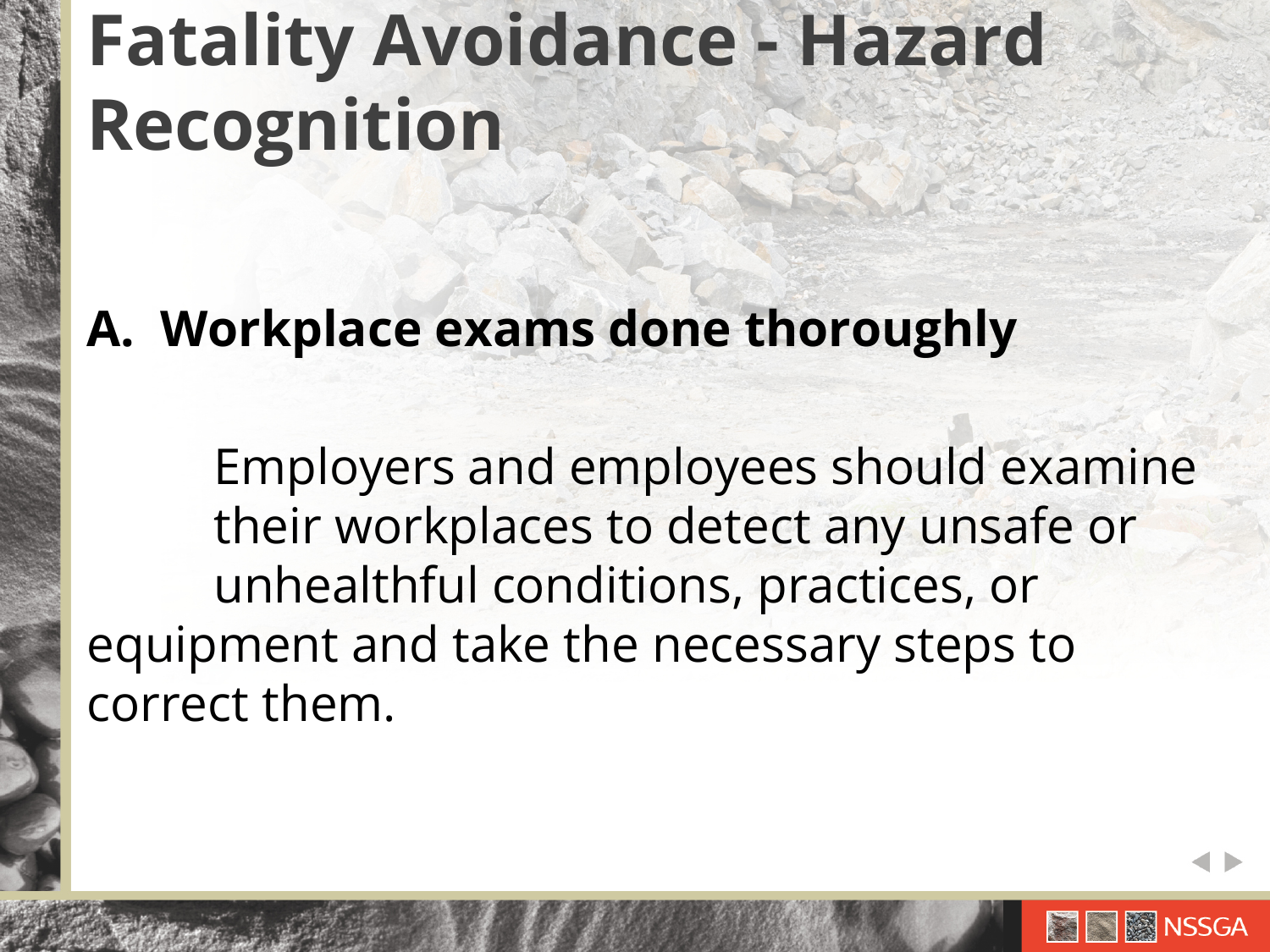

# Fatality Avoidance - Hazard Recognition

A.  Workplace exams done thoroughly

 	Employers and employees should examine 	their workplaces to detect any unsafe or 	unhealthful conditions, practices, or 	equipment and take the necessary steps to 	correct them.